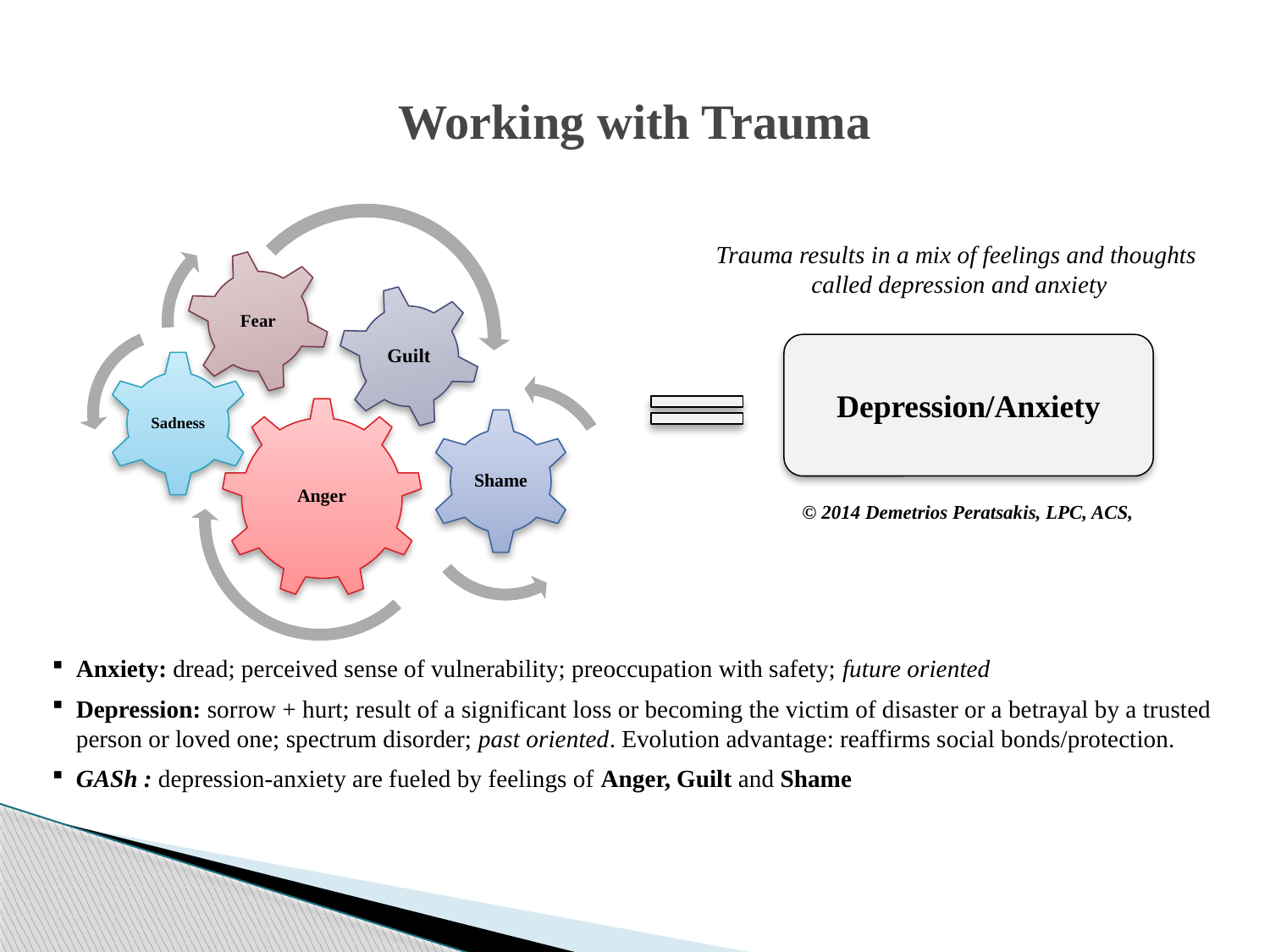

# Working with Trauma
Trauma results in a mix of feelings and thoughts
called depression and anxiety
Anger
Sadness
Fear

Guilt
Depression/Anxiety

Shame

© 2014 Demetrios Peratsakis, LPC, ACS,

Anxiety: dread; perceived sense of vulnerability; preoccupation with safety; future oriented
Depression: sorrow + hurt; result of a significant loss or becoming the victim of disaster or a betrayal by a trusted person or loved one; spectrum disorder; past oriented. Evolution advantage: reaffirms social bonds/protection.
GASh : depression-anxiety are fueled by feelings of Anger, Guilt and Shame
58